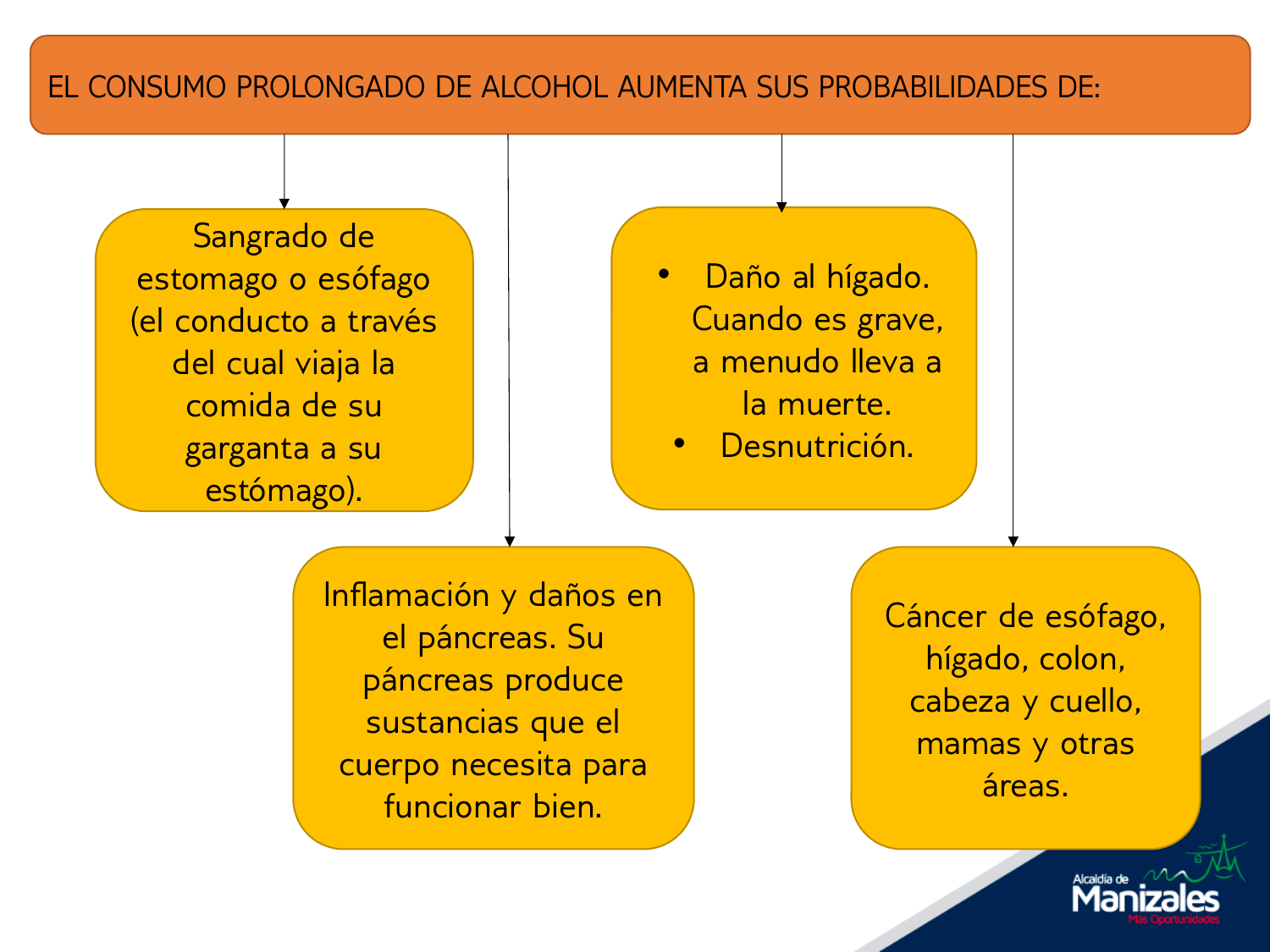

EL CONSUMO PROLONGADO DE ALCOHOL AUMENTA SUS PROBABILIDADES DE:
Daño al hígado. Cuando es grave, a menudo lleva a la muerte.
Desnutrición.
Sangrado de estomago o esófago (el conducto a través del cual viaja la comida de su garganta a su estómago).
Cáncer de esófago, hígado, colon, cabeza y cuello, mamas y otras áreas.
Inflamación y daños en el páncreas. Su páncreas produce sustancias que el cuerpo necesita para funcionar bien.